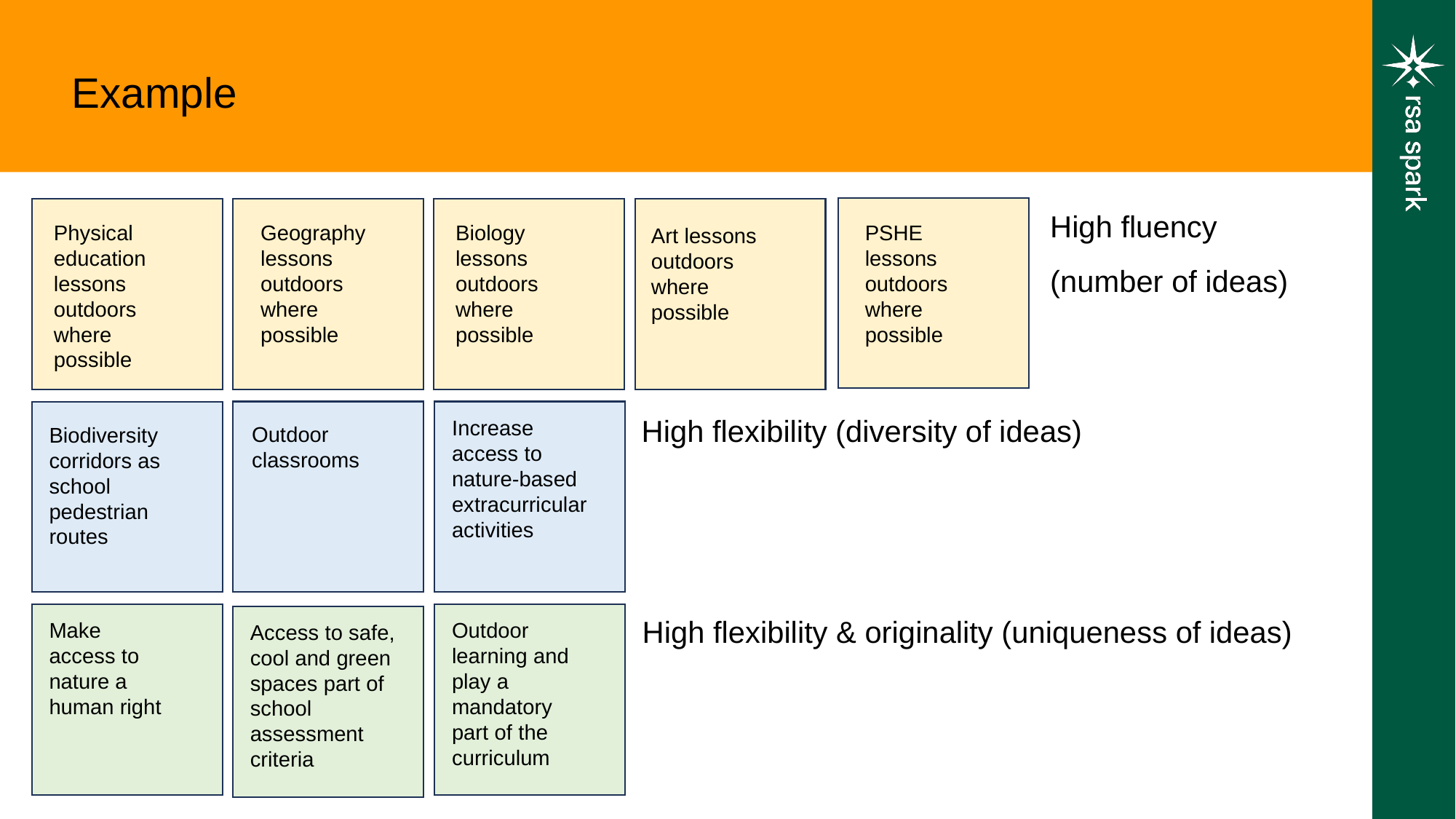

Example
High fluency (number of ideas)

Physical education lessons outdoors where possible
Geography lessons outdoors where possible
Biology lessons outdoors where possible
PSHE lessons outdoors where possible
Art lessons outdoors where possible
High flexibility (diversity of ideas)

Increase access to nature-based extracurricular activities
Outdoor classrooms
Biodiversity corridors as school pedestrian routes

High flexibility & originality (uniqueness of ideas)

Make access to nature a human right
Outdoor learning and play a mandatory part of the curriculum
Access to safe, cool and green spaces part of school assessment criteria